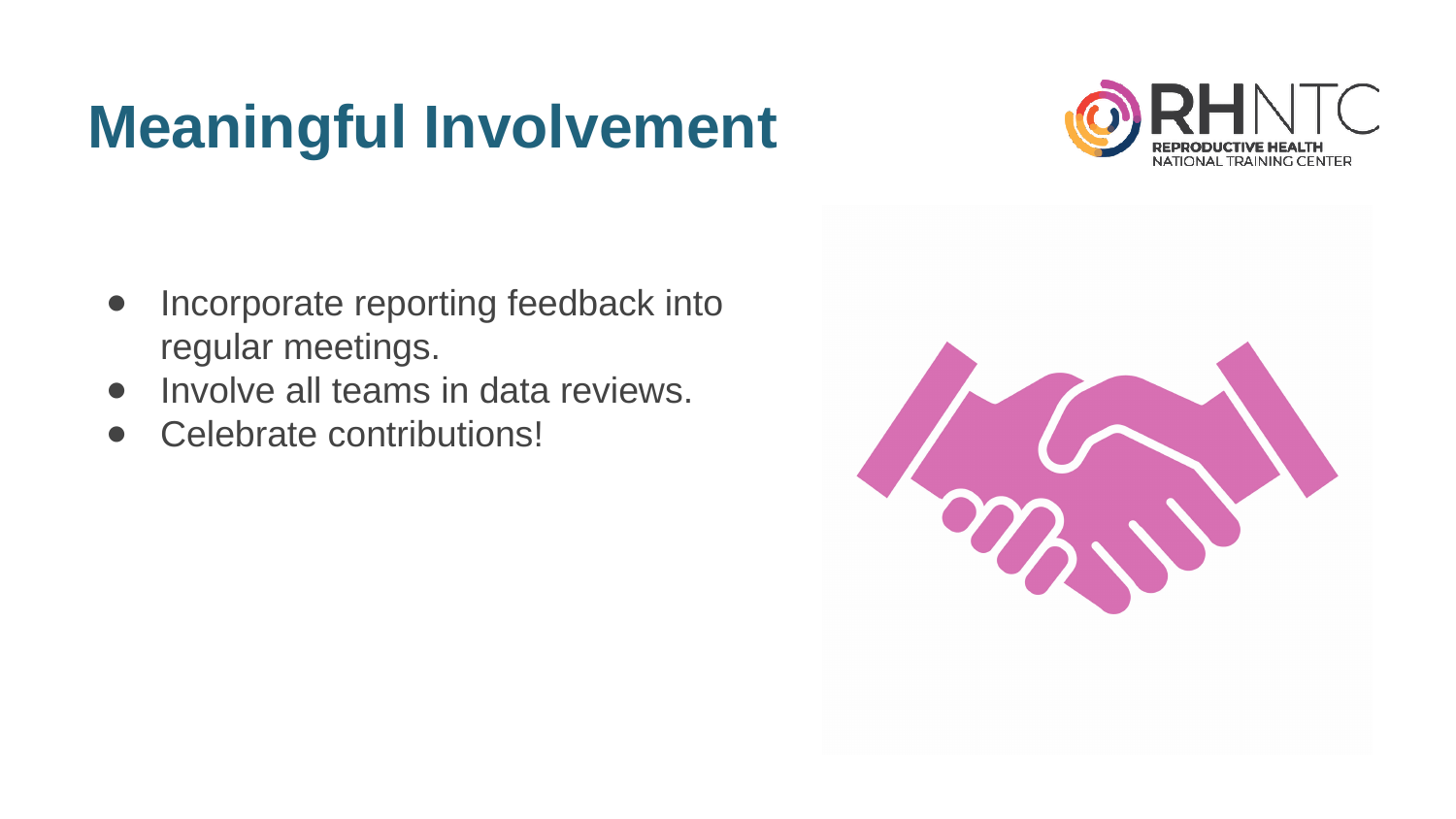

# Meaningful Involvement
Incorporate reporting feedback into regular meetings.
Involve all teams in data reviews.
Celebrate contributions!